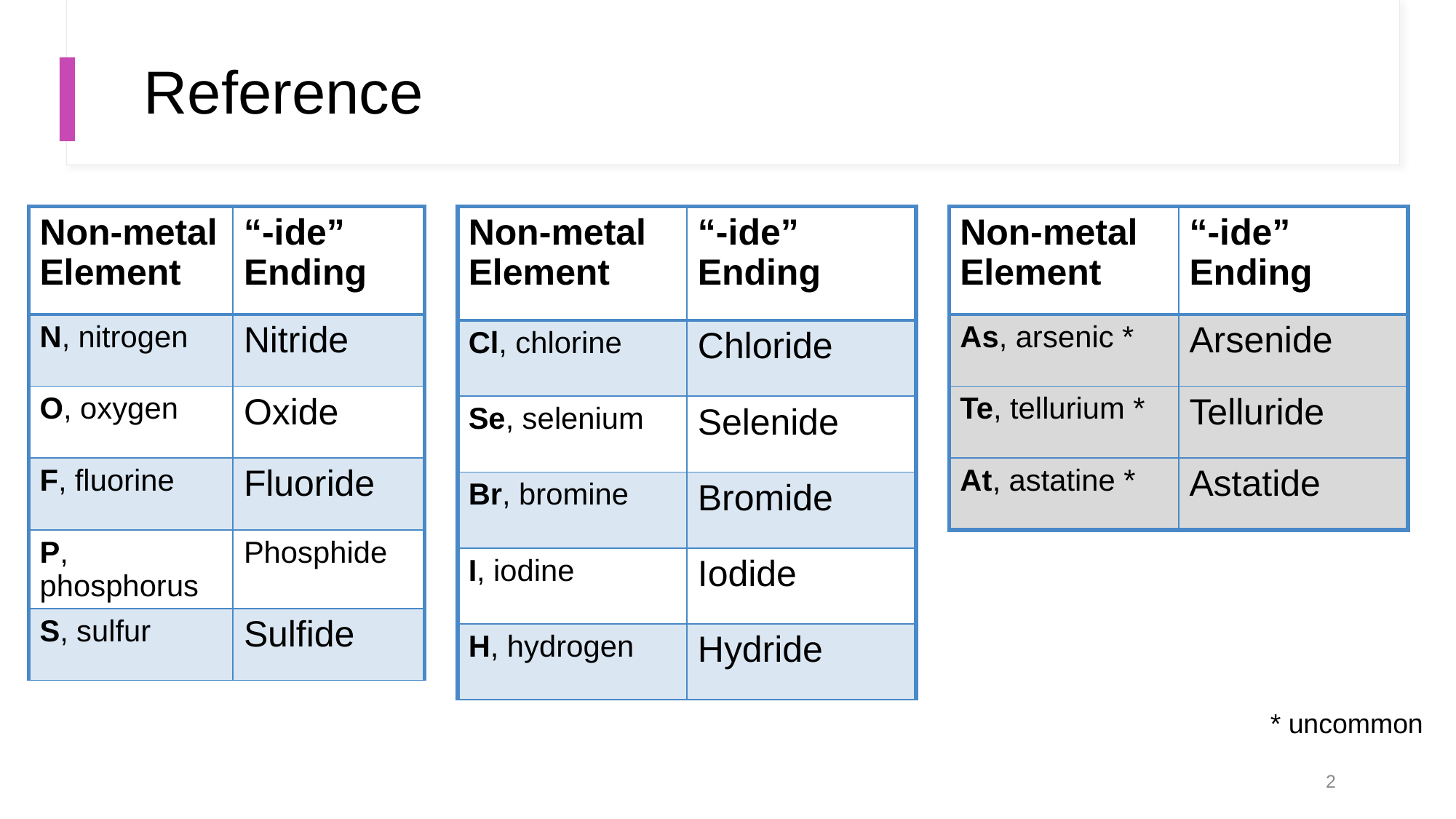

# Reference
| Non-metal Element | “-ide” Ending |
| --- | --- |
| N, nitrogen | Nitride |
| O, oxygen | Oxide |
| F, fluorine | Fluoride |
| P, phosphorus | Phosphide |
| S, sulfur | Sulfide |
| Non-metal Element | “-ide” Ending |
| --- | --- |
| Cl, chlorine | Chloride |
| Se, selenium | Selenide |
| Br, bromine | Bromide |
| I, iodine | Iodide |
| H, hydrogen | Hydride |
| Non-metal Element | “-ide” Ending |
| --- | --- |
| As, arsenic \* | Arsenide |
| Te, tellurium \* | Telluride |
| At, astatine \* | Astatide |
* uncommon
2